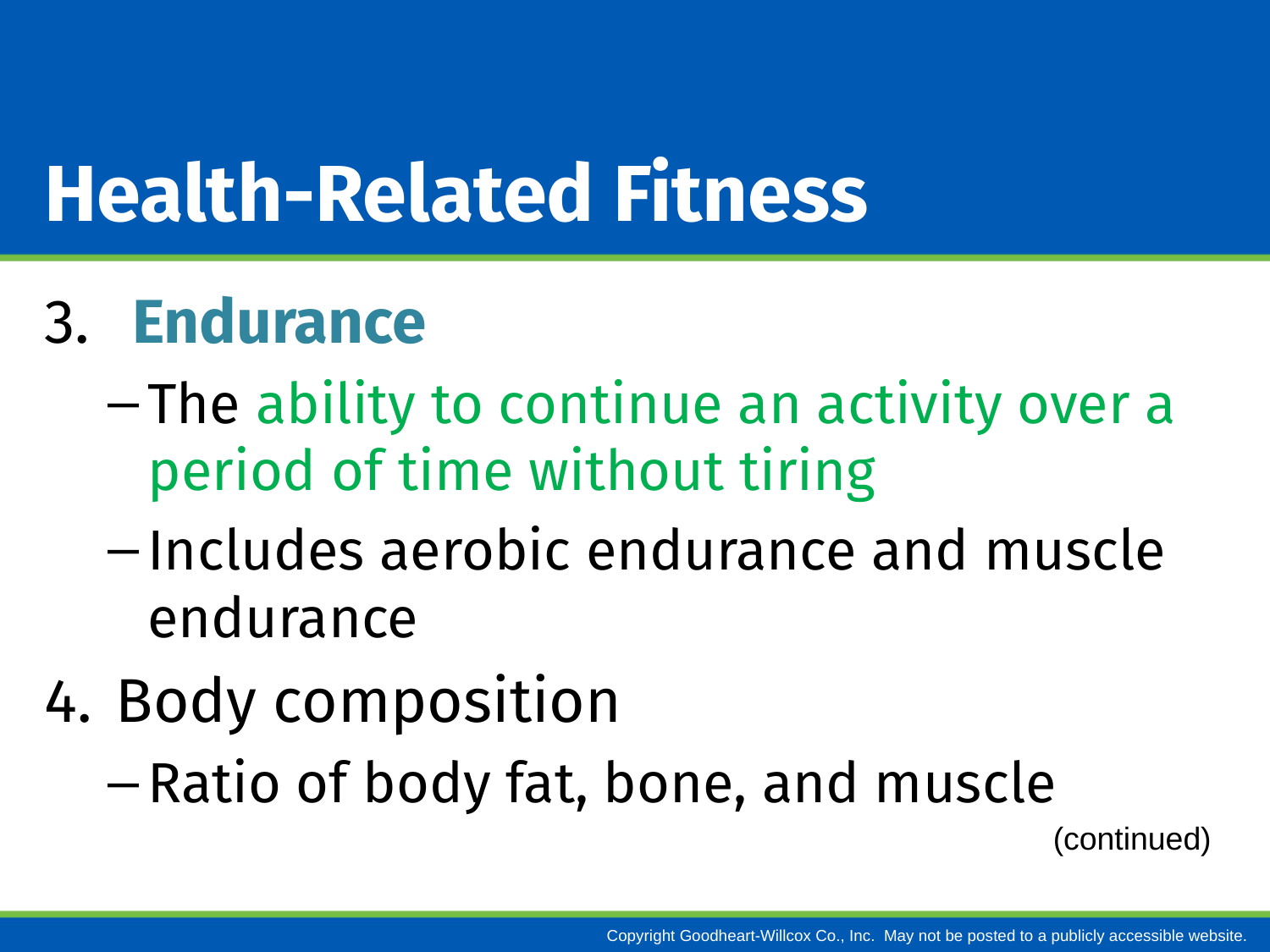

# Health-Related Fitness
 Endurance
The ability to continue an activity over a period of time without tiring
Includes aerobic endurance and muscle endurance
Body composition
Ratio of body fat, bone, and muscle

(continued)